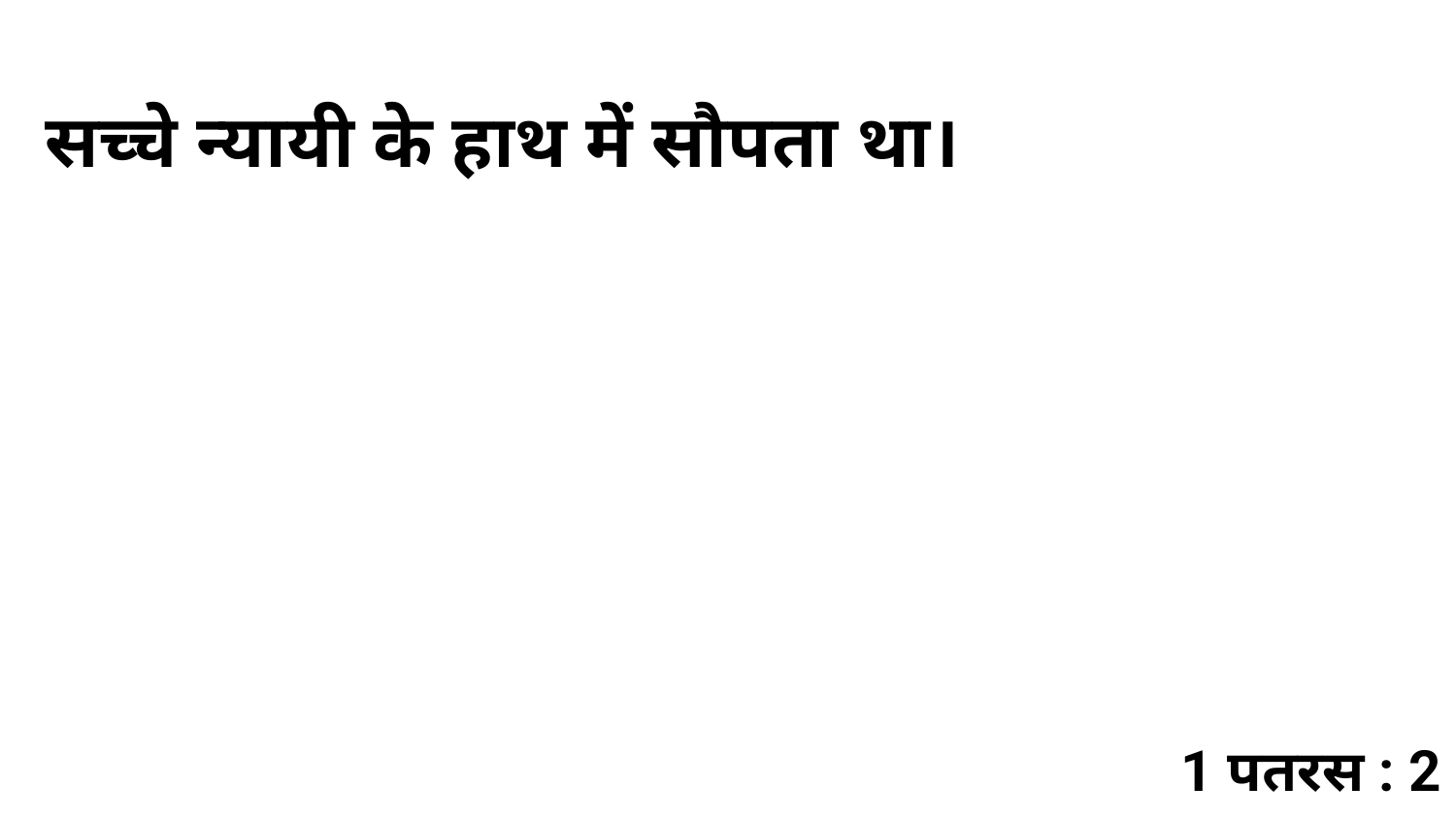

सच्चे न्यायी के हाथ में सौपता था।
1 पतरस : 2